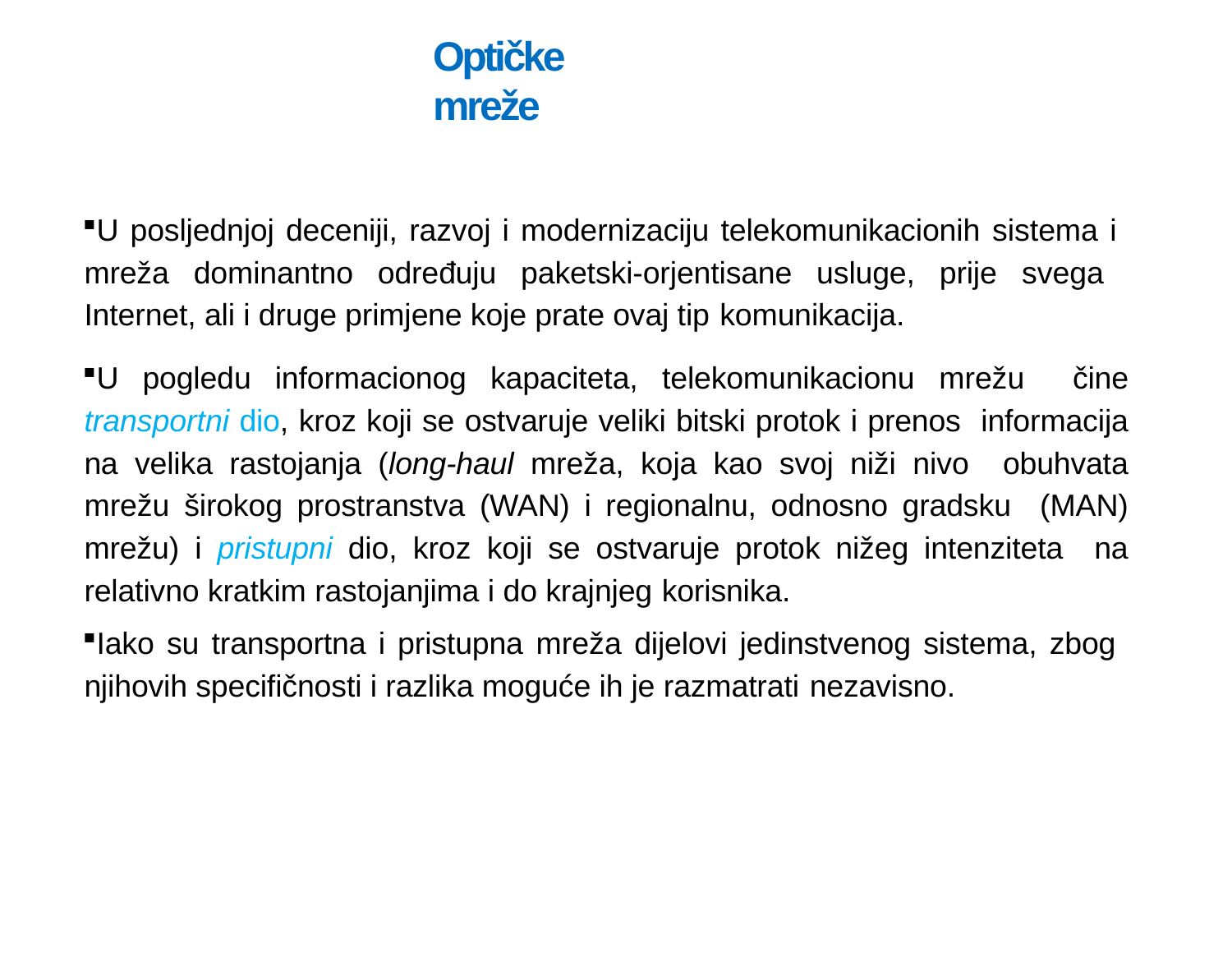

# Optičke mreže
U posljednjoj deceniji, razvoj i modernizaciju telekomunikacionih sistema i  mreža dominantno određuju paketski-orjentisane usluge, prije svega  Internet, ali i druge primjene koje prate ovaj tip komunikacija.
U pogledu informacionog kapaciteta, telekomunikacionu mrežu  čine transportni dio, kroz koji se ostvaruje veliki bitski protok i prenos  informacija na velika rastojanja (long-haul mreža, koja kao svoj niži nivo  obuhvata mrežu širokog prostranstva (WAN) i regionalnu, odnosno gradsku  (MAN) mrežu) i pristupni dio, kroz koji se ostvaruje protok nižeg intenziteta  na relativno kratkim rastojanjima i do krajnjeg korisnika.
Iako su transportna i pristupna mreža dijelovi jedinstvenog sistema, zbog  njihovih specifičnosti i razlika moguće ih je razmatrati nezavisno.